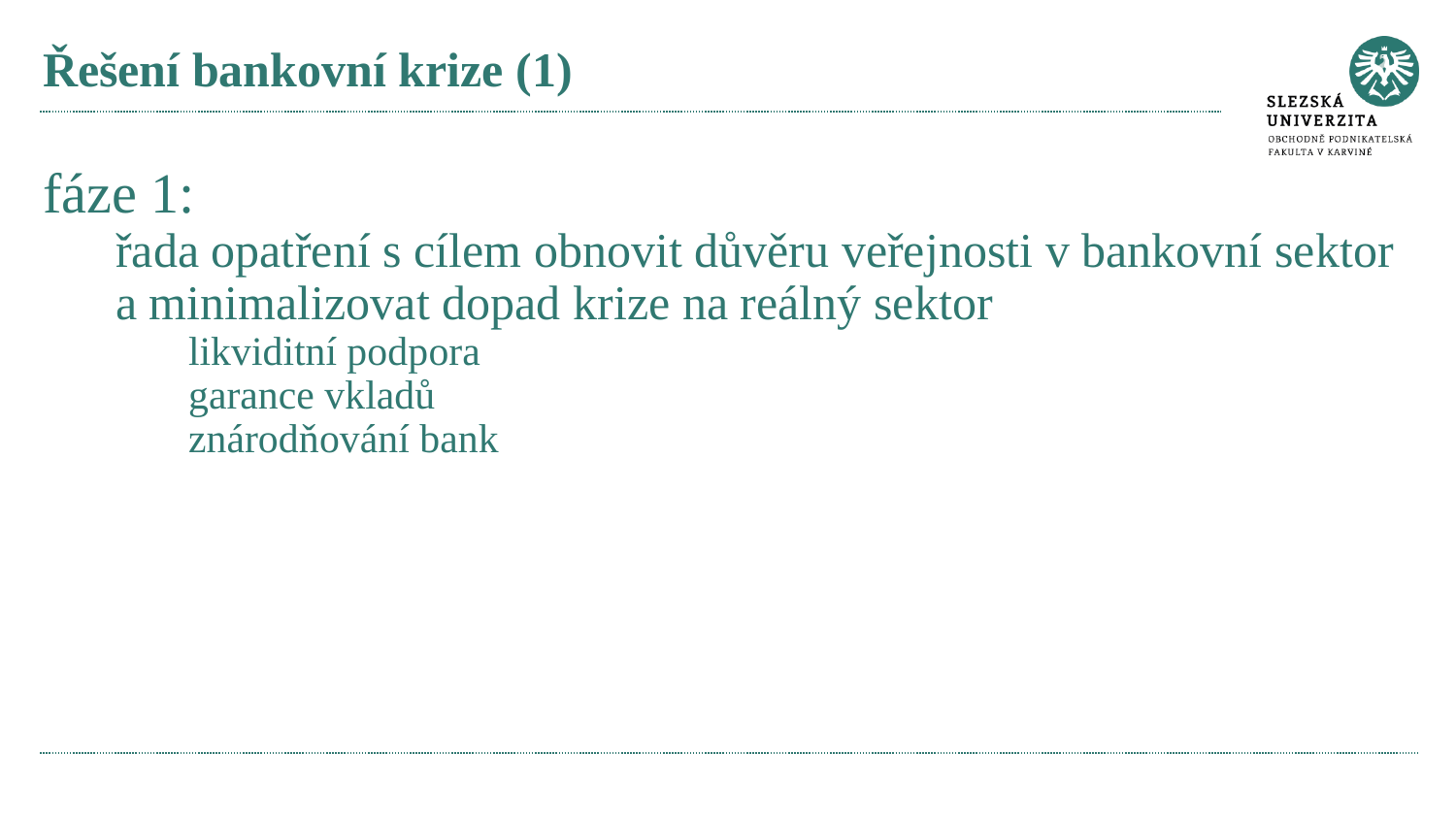

# Řešení bankovní krize (1)
fáze 1:
řada opatření s cílem obnovit důvěru veřejnosti v bankovní sektor a minimalizovat dopad krize na reálný sektor
likviditní podpora
garance vkladů
znárodňování bank